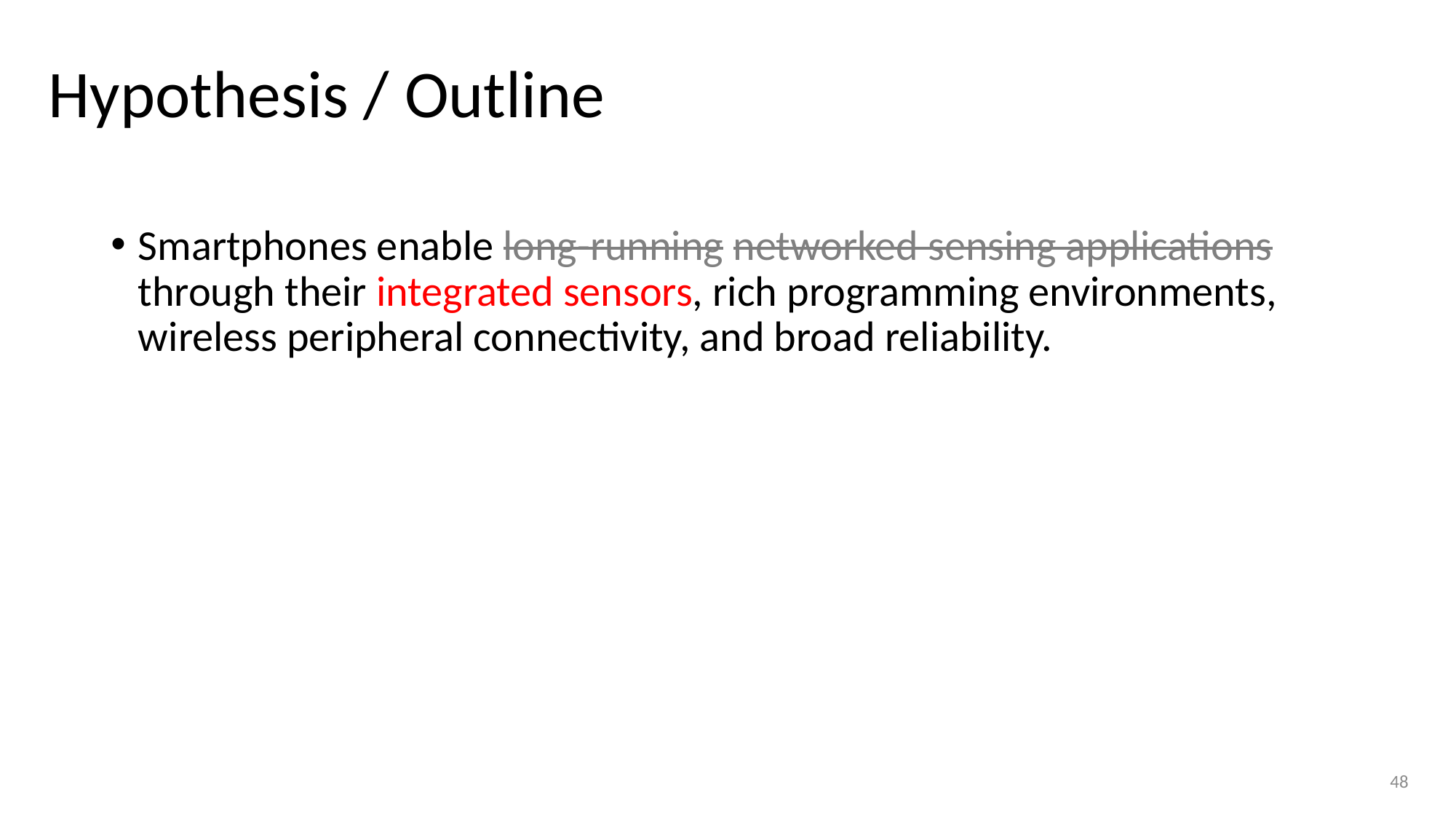

# Hypothesis / Outline
Smartphones enable long-running networked sensing applications through their integrated sensors, rich programming environments, wireless peripheral connectivity, and broad reliability.
48